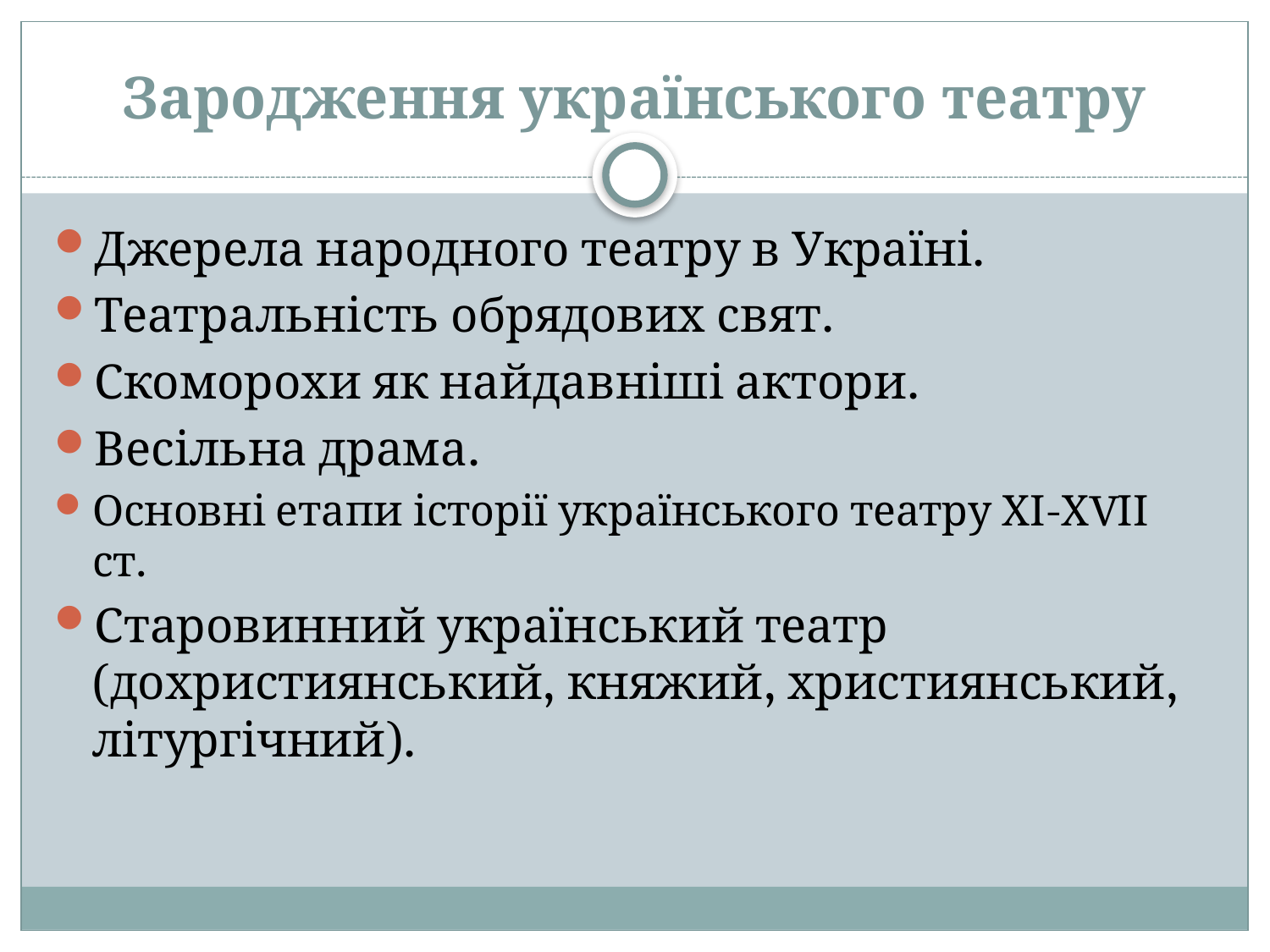

# Зародження українського театру
Джерела народного театру в Україні.
Театральність обрядових свят.
Скоморохи як найдавніші актори.
Весільна драма.
Основні етапи історії українського театру ХІ-ХVІІ ст.
Старовинний український театр (дохристиянський, княжий, християнський, літургічний).